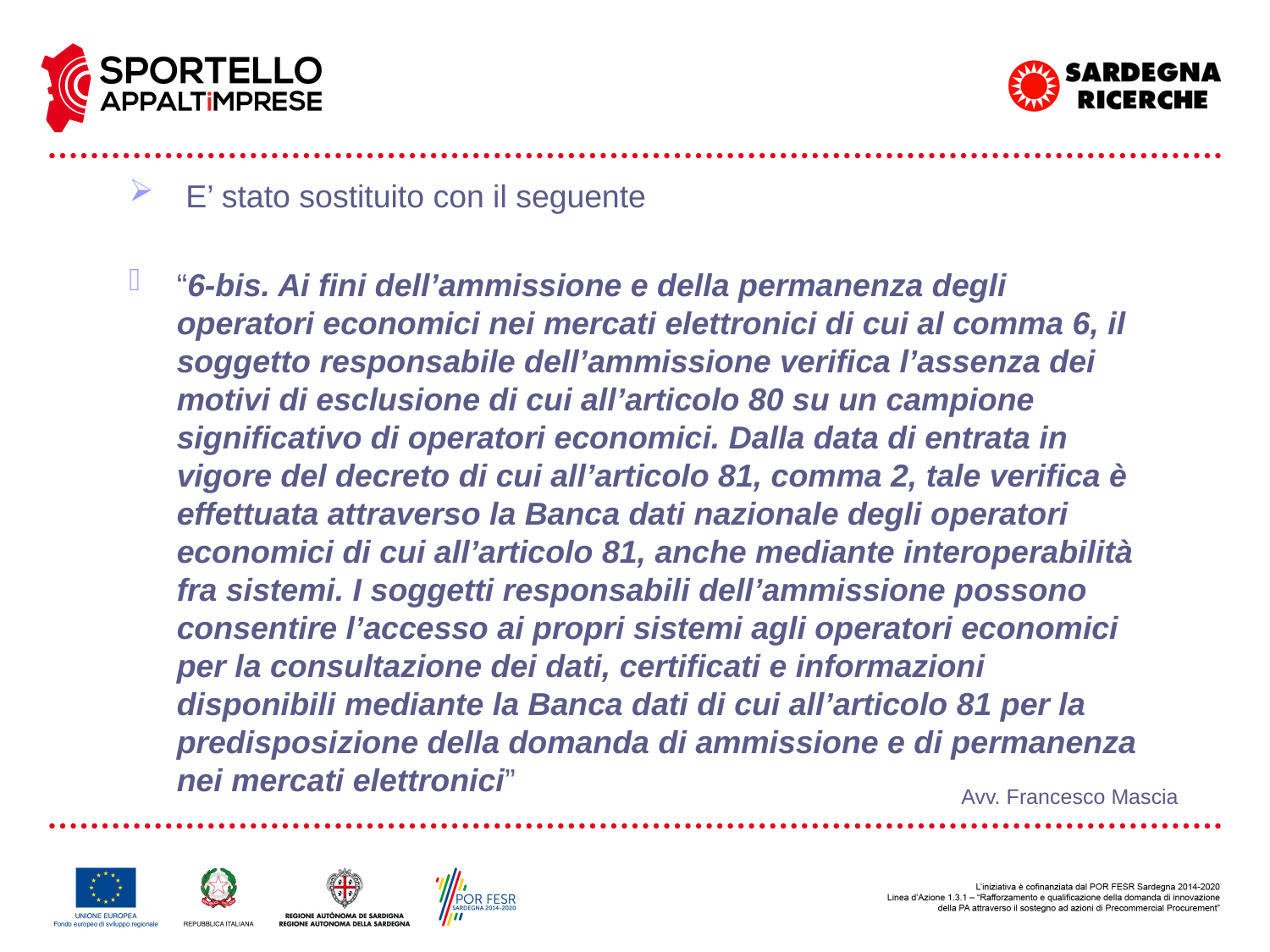

E’ stato sostituito con il seguente

“6-bis. Ai fini dell’ammissione e della permanenza degli operatori economici nei mercati elettronici di cui al comma 6, il soggetto responsabile dell’ammissione verifica l’assenza dei motivi di esclusione di cui all’articolo 80 su un campione significativo di operatori economici. Dalla data di entrata in vigore del decreto di cui all’articolo 81, comma 2, tale verifica è effettuata attraverso la Banca dati nazionale degli operatori economici di cui all’articolo 81, anche mediante interoperabilità fra sistemi. I soggetti responsabili dell’ammissione possono consentire l’accesso ai propri sistemi agli operatori economici per la consultazione dei dati, certificati e informazioni disponibili mediante la Banca dati di cui all’articolo 81 per la predisposizione della domanda di ammissione e di permanenza nei mercati elettronici”
Avv. Francesco Mascia